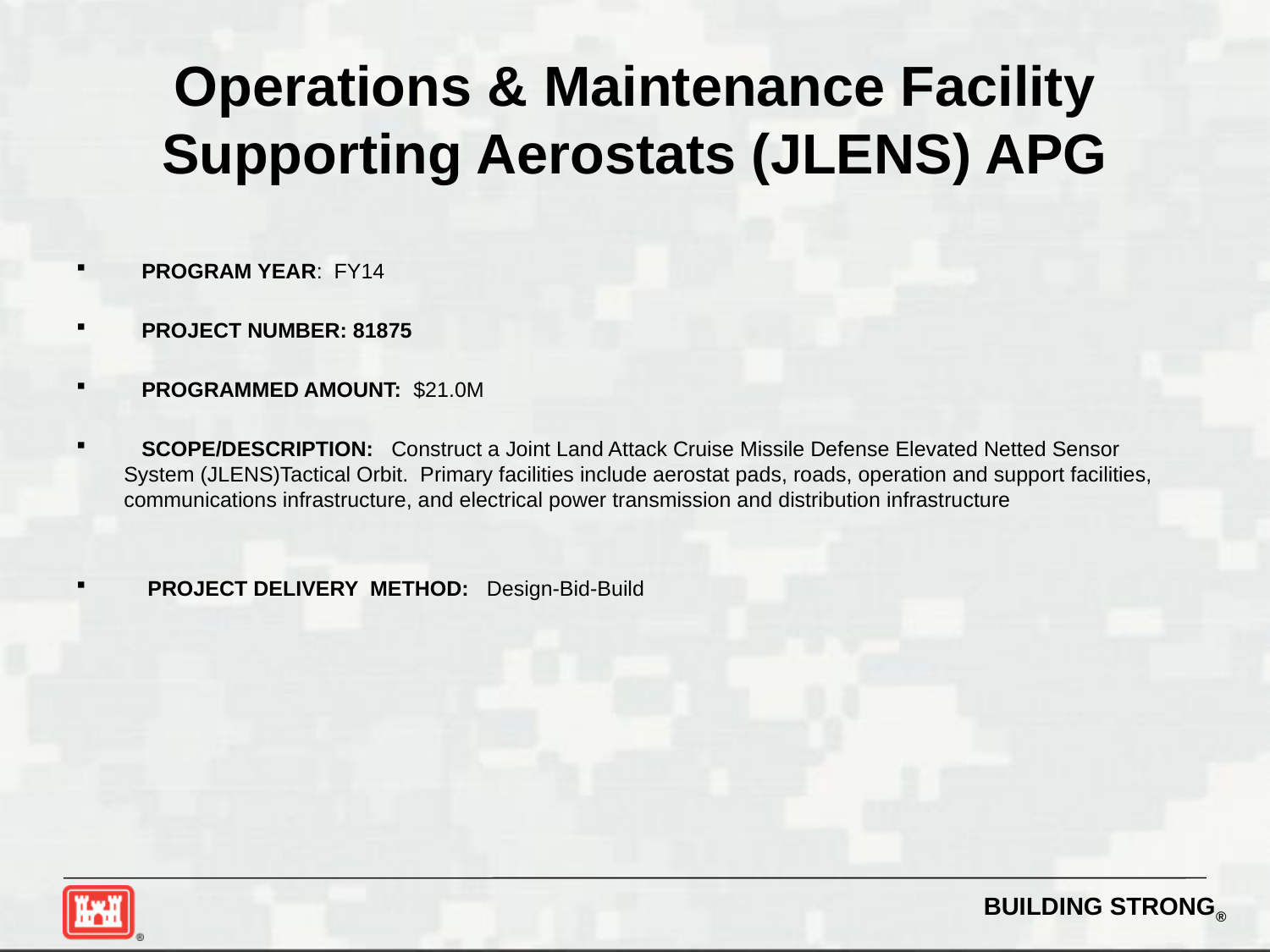

# Operations & Maintenance Facility Supporting Aerostats (JLENS) APG

   PROGRAM YEAR:  FY14

   PROJECT NUMBER: 81875

   PROGRAMMED AMOUNT:  $21.0M

   SCOPE/DESCRIPTION:   Construct a Joint Land Attack Cruise Missile Defense Elevated Netted Sensor System (JLENS)Tactical Orbit.  Primary facilities include aerostat pads, roads, operation and support facilities, communications infrastructure, and electrical power transmission and distribution infrastructure

    PROJECT DELIVERY  METHOD:   Design-Bid-Build